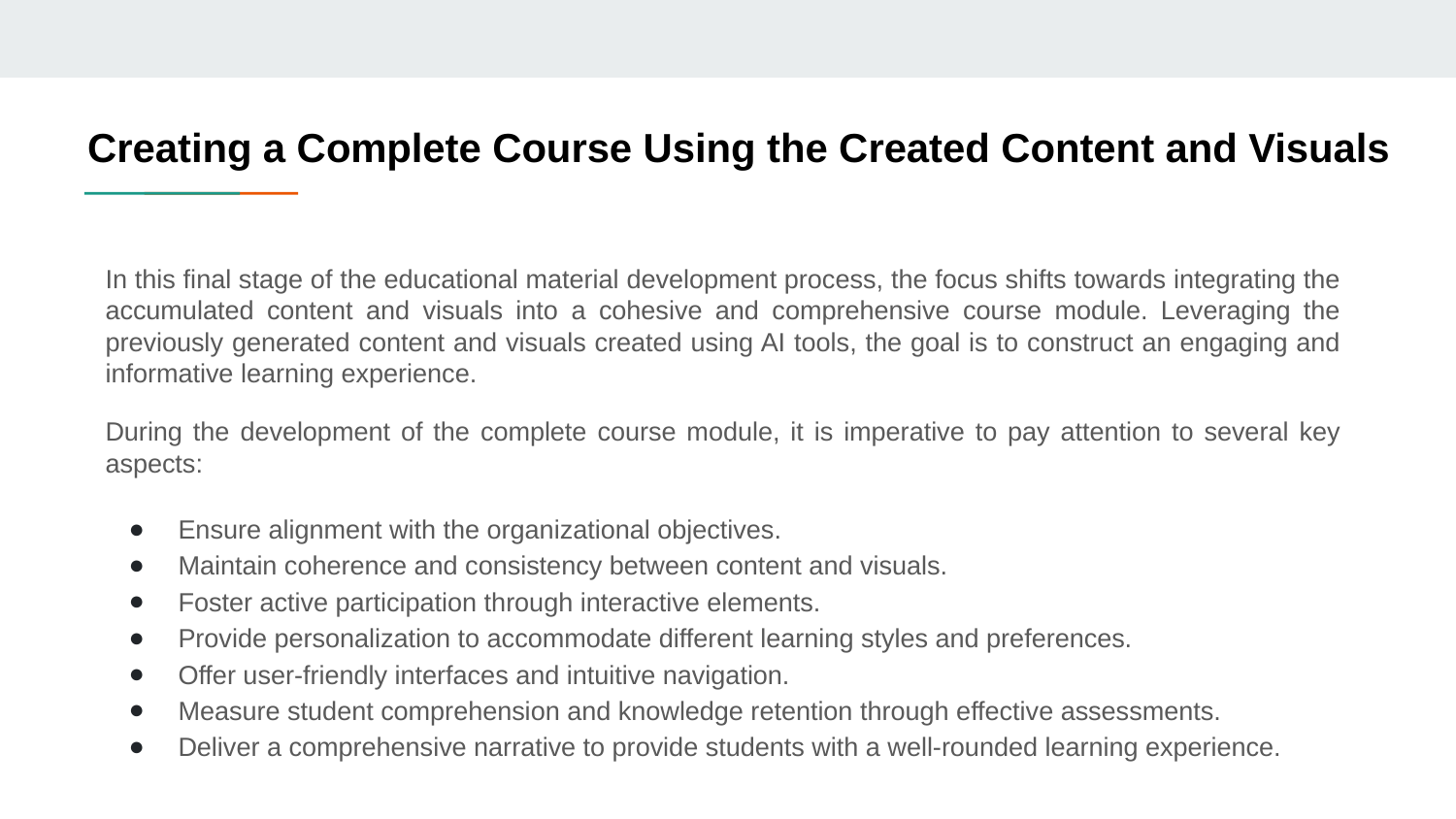

# Creating a Complete Course Using the Created Content and Visuals
In this final stage of the educational material development process, the focus shifts towards integrating the accumulated content and visuals into a cohesive and comprehensive course module. Leveraging the previously generated content and visuals created using AI tools, the goal is to construct an engaging and informative learning experience.

During the development of the complete course module, it is imperative to pay attention to several key aspects:
Ensure alignment with the organizational objectives.
Maintain coherence and consistency between content and visuals.
Foster active participation through interactive elements.
Provide personalization to accommodate different learning styles and preferences.
Offer user-friendly interfaces and intuitive navigation.
Measure student comprehension and knowledge retention through effective assessments.
Deliver a comprehensive narrative to provide students with a well-rounded learning experience.